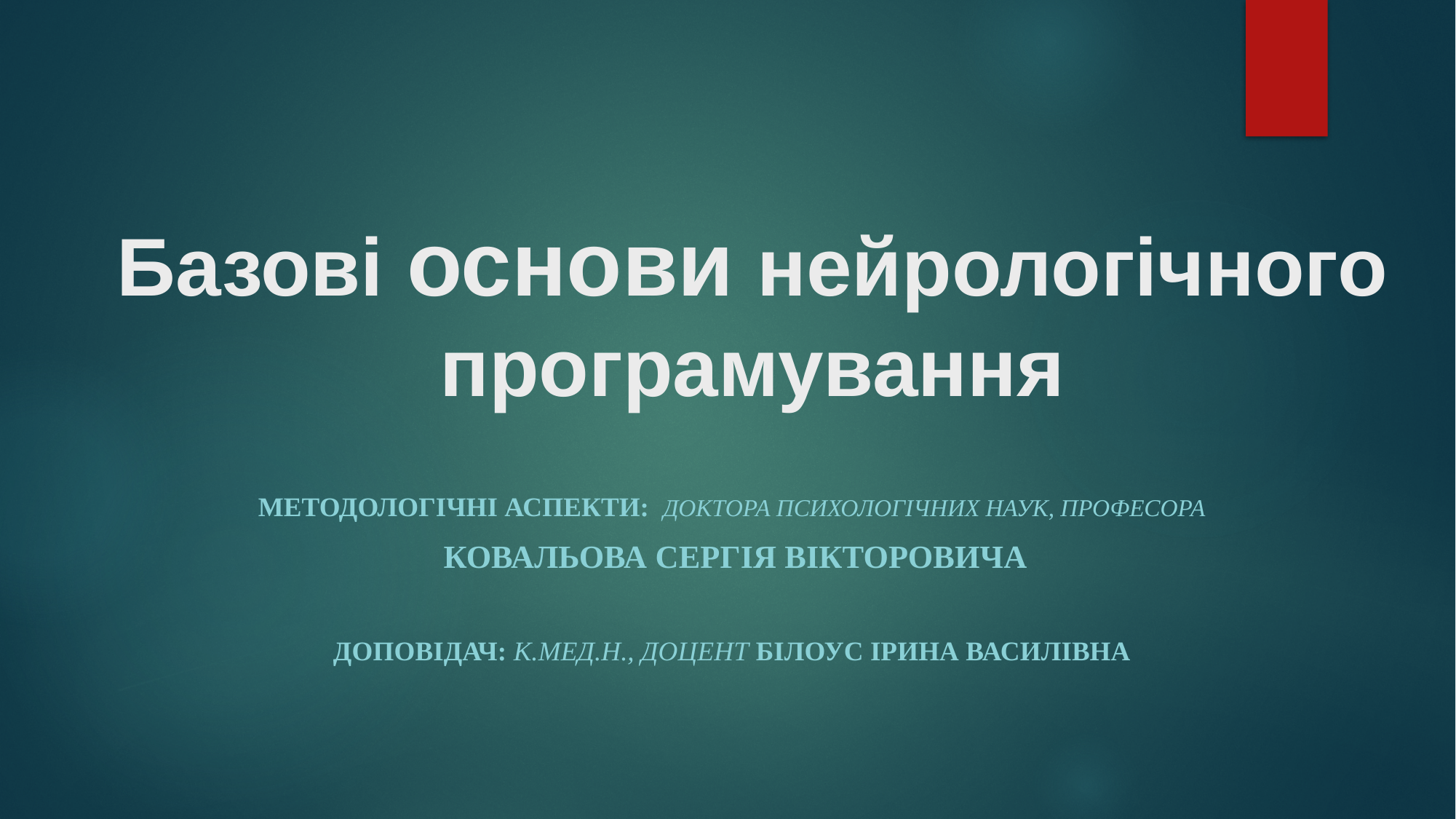

# Базові основи нейрологічного програмування
Методологічні аспекти:  доктора психологічних наук, професора
 Ковальова Сергія Вікторовича

Доповідач: к.мед.н., доцент Білоус Ірина Василівна